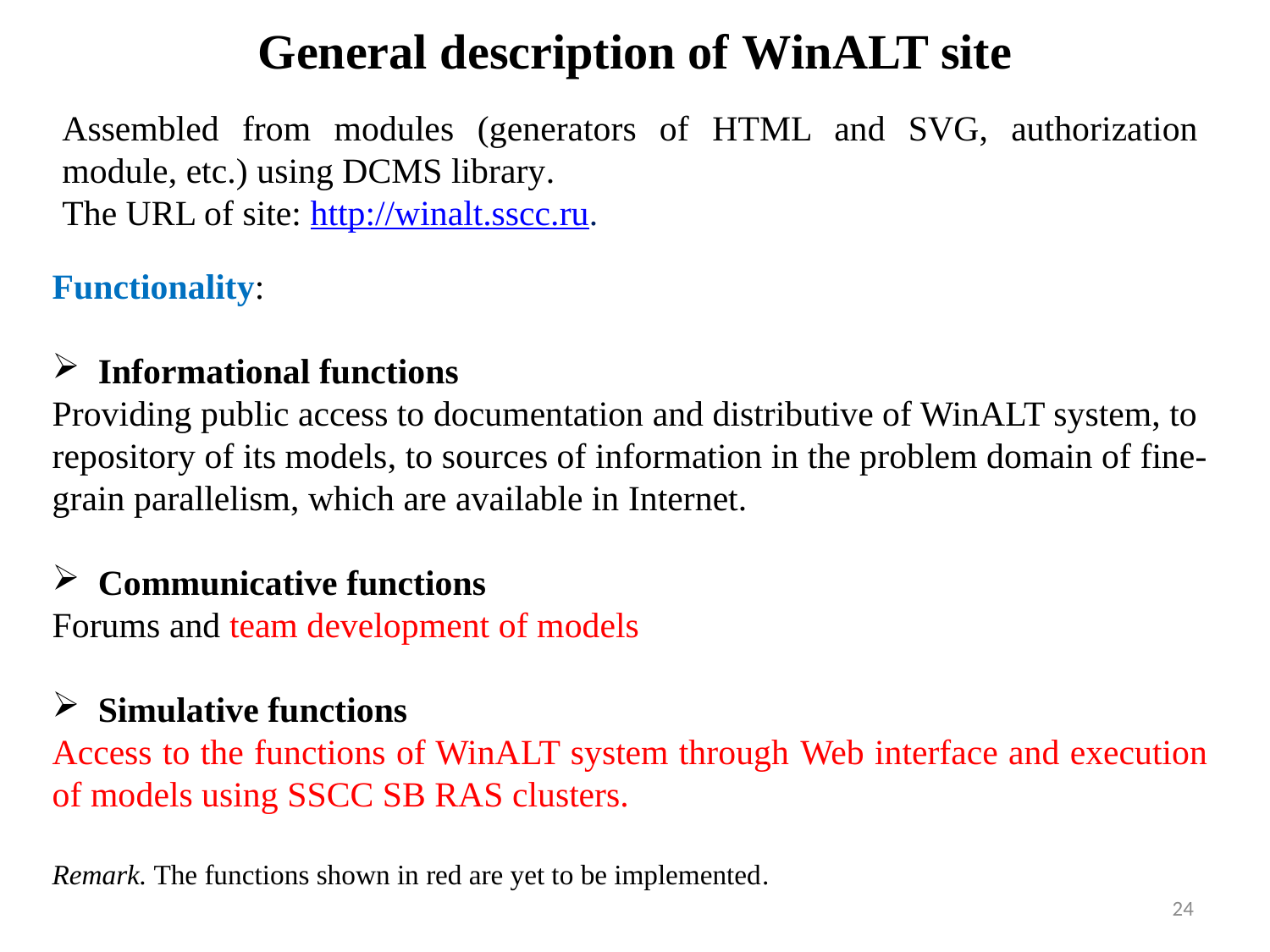

# General description of WinALT site
Assembled from modules (generators of HTML and SVG, authorization module, etc.) using DCMS library.
The URL of site: http://winalt.sscc.ru.
Functionality:

  Informational functions
Providing public access to documentation and distributive of WinALT system, to repository of its models, to sources of information in the problem domain of fine-grain parallelism, which are available in Internet.

  Communicative functions
Forums and team development of models

  Simulative functions
Access to the functions of WinALT system through Web interface and execution of models using SSCC SB RAS clusters.

Remark. The functions shown in red are yet to be implemented.

24